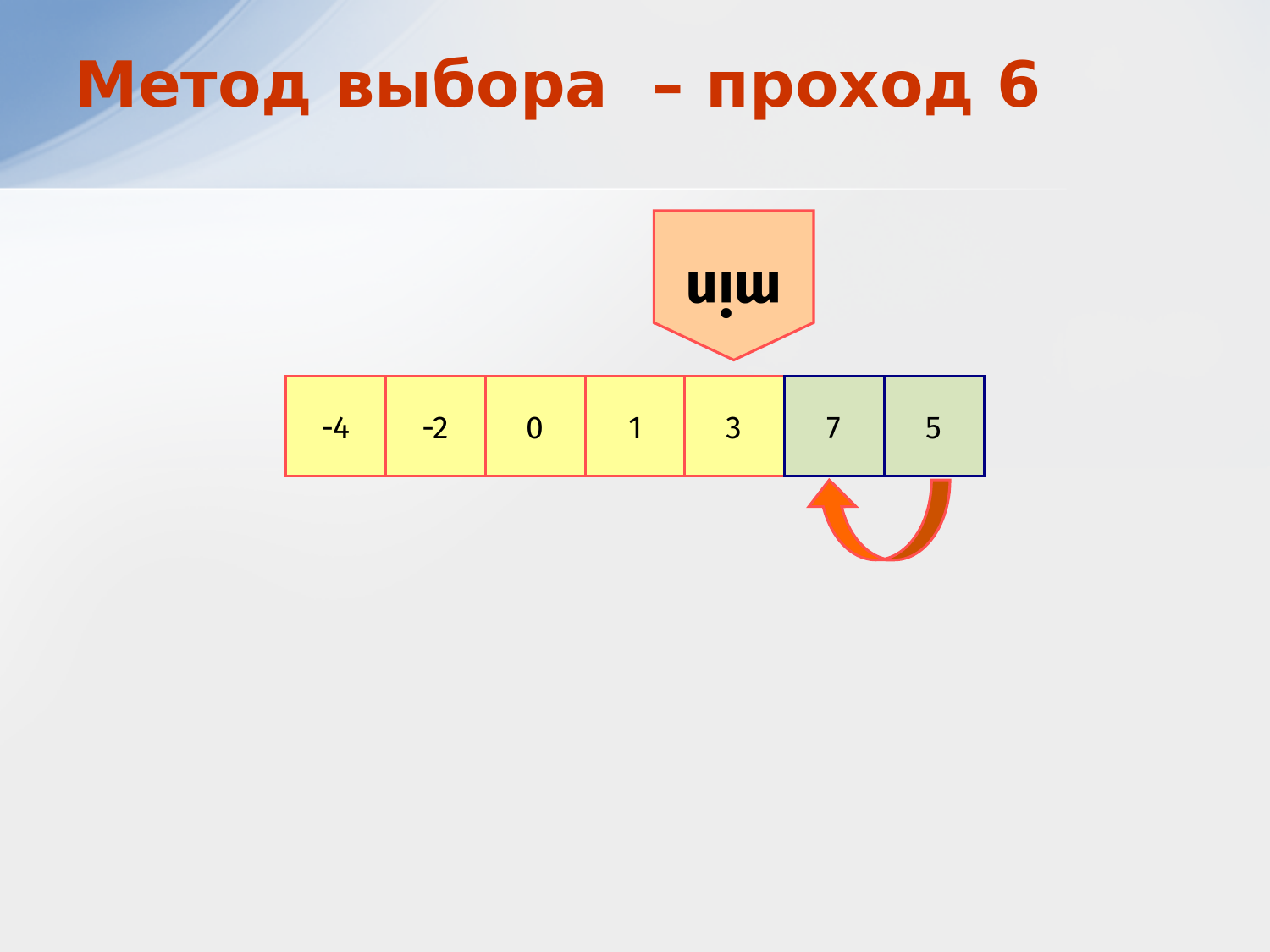

# Метод выбора  – проход 6
min

-4
-2
0
1
3
7
5